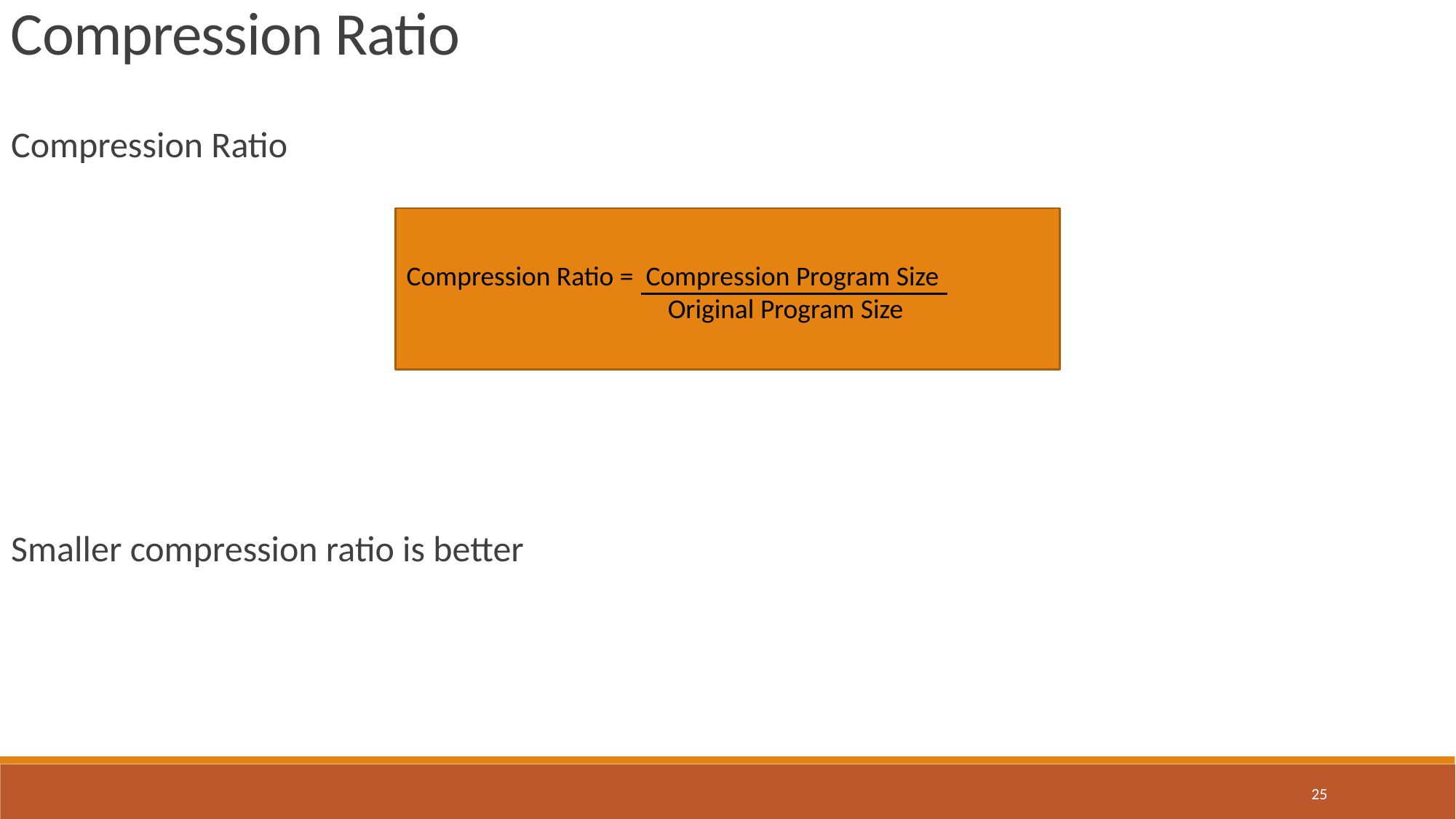

Compression Ratio
Compression Ratio

Smaller compression ratio is better

Compression Ratio =  Compression Program Size
		       Original Program Size
25